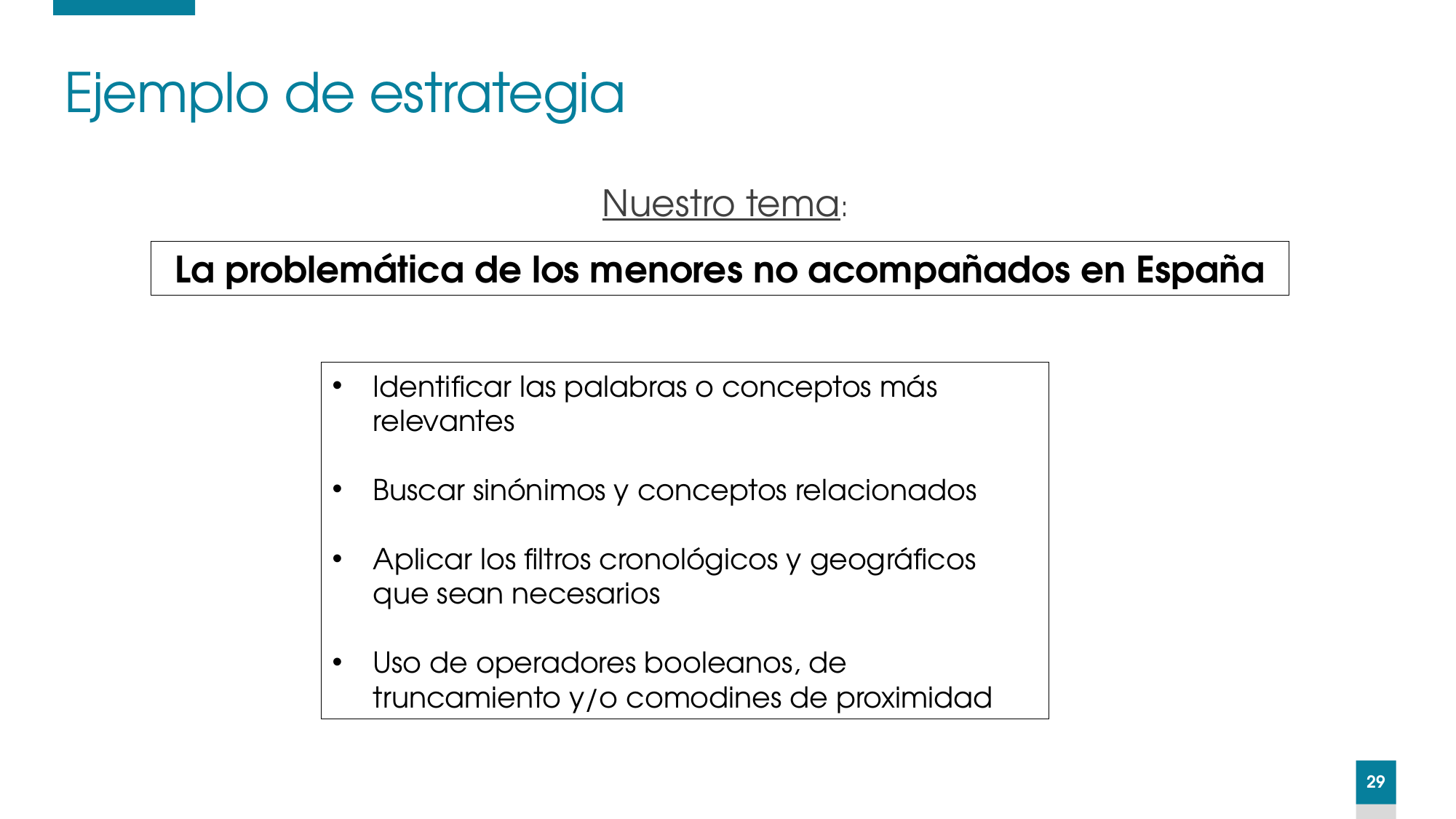

# Ejemplo de estrategia
Nuestro tema:

La problemática de los menores no acompañados en España
Identificar las palabras o conceptos más relevantes

Buscar sinónimos y conceptos relacionados

Aplicar los filtros cronológicos y geográficos que sean necesarios

Uso de operadores booleanos, de truncamiento y/o comodines de proximidad